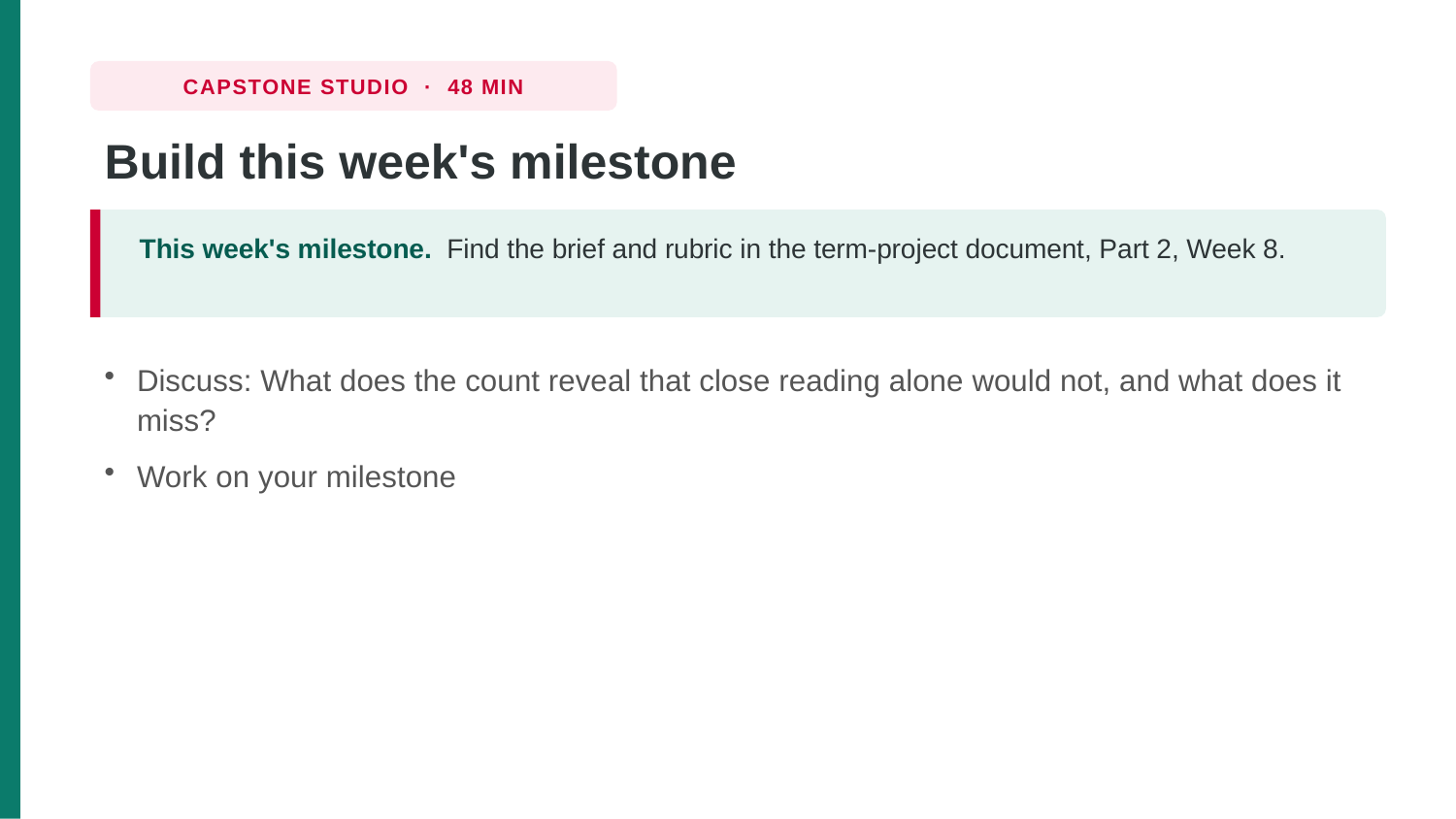

CAPSTONE STUDIO  ·  48 MIN
Build this week's milestone

This week's milestone.  Find the brief and rubric in the term-project document, Part 2, Week 8.
Discuss: What does the count reveal that close reading alone would not, and what does it miss?
Work on your milestone